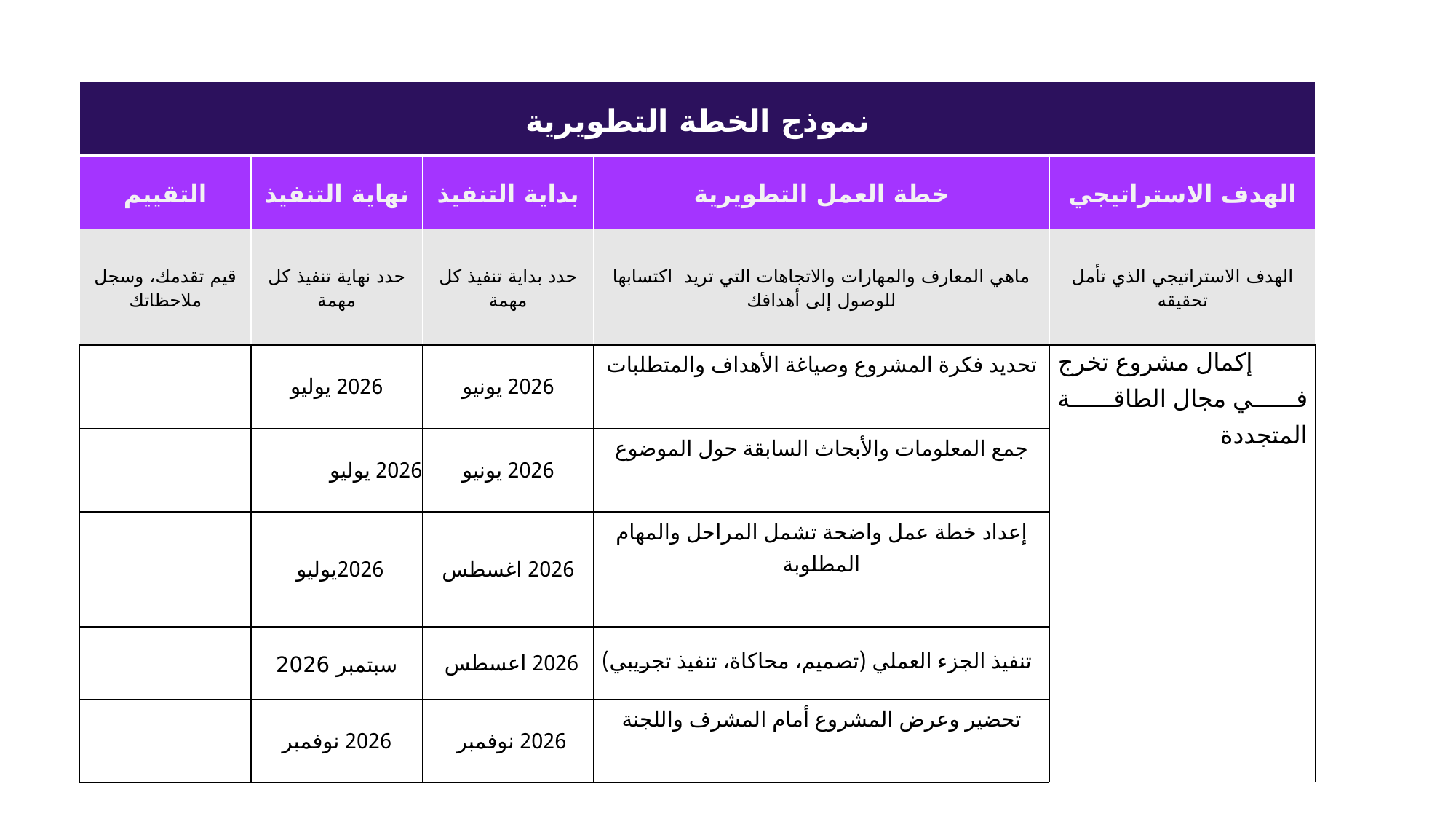

| نموذج الخطة التطويرية |  |  |  |  |
| --- | --- | --- | --- | --- |
| التقييم | نهاية التنفيذ | بداية التنفيذ | خطة العمل التطويرية | الهدف الاستراتيجي |
| قيم تقدمك، وسجل ملاحظاتك | حدد نهاية تنفيذ كل مهمة | حدد بداية تنفيذ كل مهمة | ماهي المعارف والمهارات والاتجاهات التي تريد اكتسابها للوصول إلى أهدافك | الهدف الاستراتيجي الذي تأمل تحقيقه |
|  | 2026 يوليو | 2026 يونيو | تحديد فكرة المشروع وصياغة الأهداف والمتطلبات | إكمال مشروع تخرج في مجال الطاقة المتجددة |
|  | 2026 يوليو | 2026 يونيو | جمع المعلومات والأبحاث السابقة حول الموضوع |  |
|  | 2026يوليو | 2026 اغسطس | إعداد خطة عمل واضحة تشمل المراحل والمهام المطلوبة |  |
|  | سبتمبر 2026 | 2026 اعسطس | تنفيذ الجزء العملي (تصميم، محاكاة، تنفيذ تجريبي) |  |
|  | 2026 نوفمبر | 2026 نوفمبر | تحضير وعرض المشروع أمام المشرف واللجنة |  |